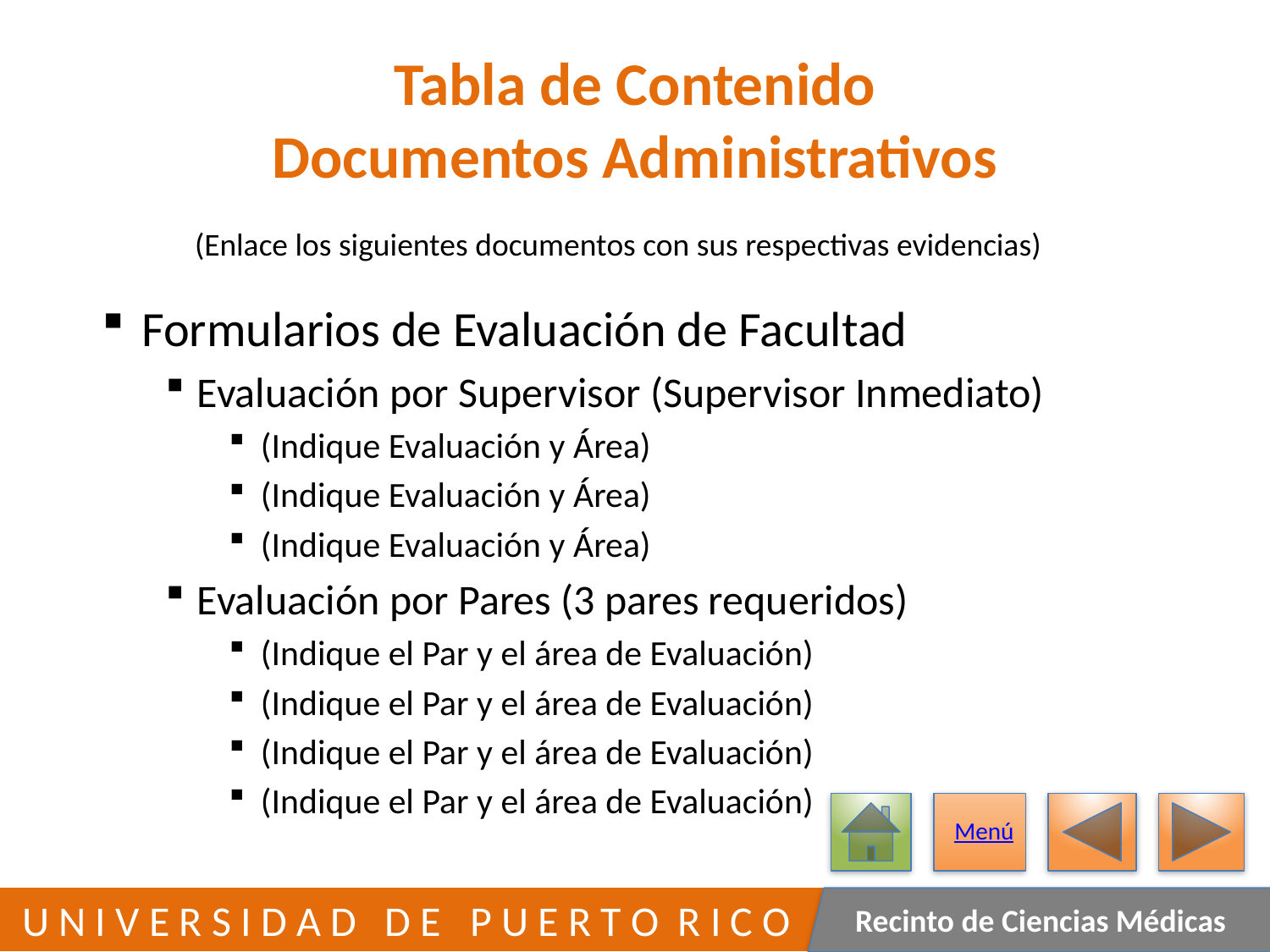

# Tabla de Contenido Documentos Administrativos
(Enlace los siguientes documentos con sus respectivas evidencias)
Formularios de Evaluación de Facultad
Evaluación por Supervisor (Supervisor Inmediato)
(Indique Evaluación y Área)
(Indique Evaluación y Área)
(Indique Evaluación y Área)
Evaluación por Pares (3 pares requeridos)
(Indique el Par y el área de Evaluación)
(Indique el Par y el área de Evaluación)
(Indique el Par y el área de Evaluación)
(Indique el Par y el área de Evaluación)

Menú

8
 U N I V E R S I D A D   D E   P U E R T O  R I C O

Recinto de Ciencias Médicas